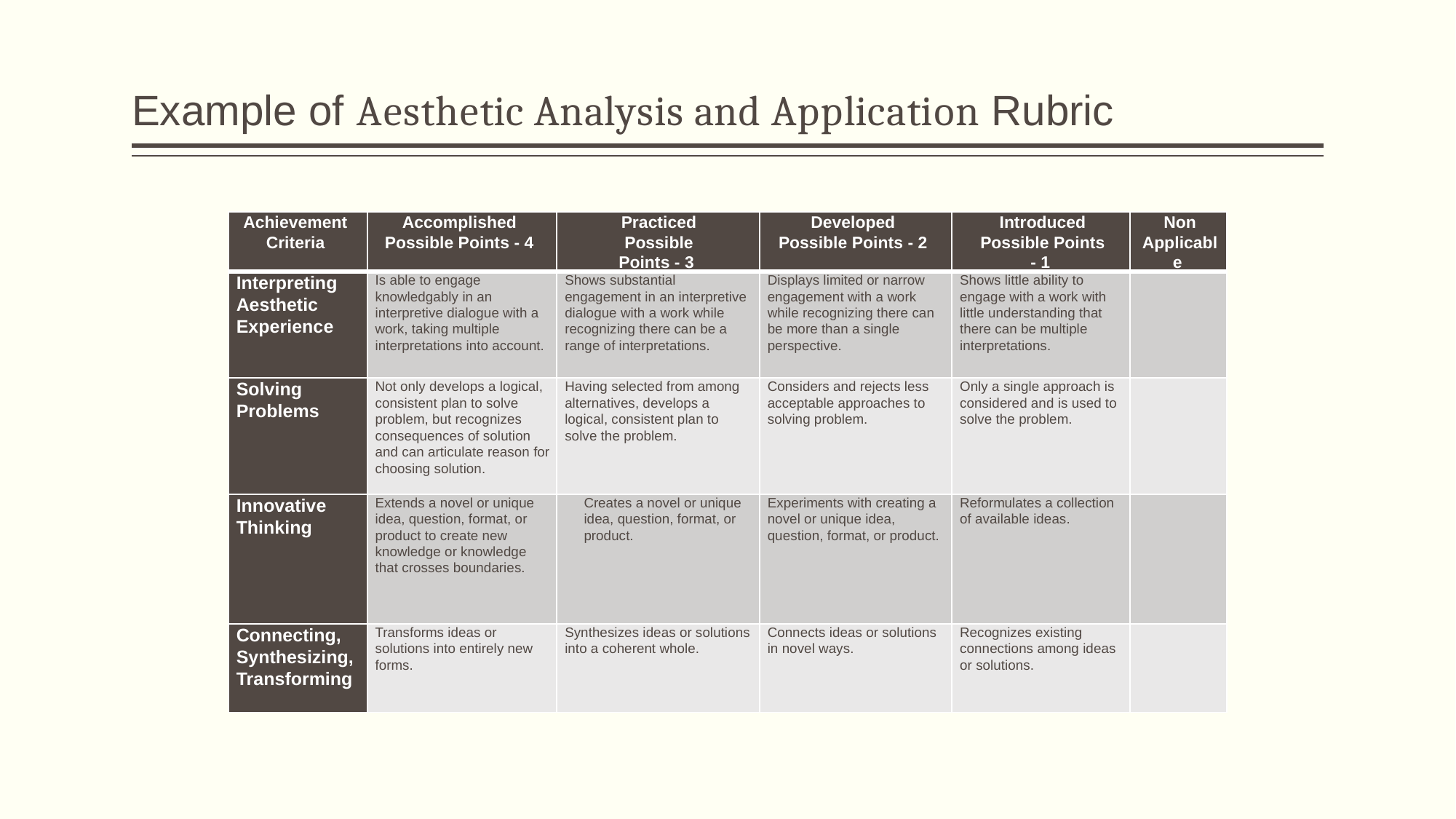

# Example of Aesthetic Analysis and Application Rubric
| Achievement Criteria | Accomplished Possible Points - 4 | Practiced Possible Points - 3 | Developed Possible Points - 2 | Introduced Possible Points - 1 | Non Applicable |
| --- | --- | --- | --- | --- | --- |
| Interpreting Aesthetic Experience | Is able to engage knowledgably in an interpretive dialogue with a work, taking multiple interpretations into account. | Shows substantial engagement in an interpretive dialogue with a work while recognizing there can be a range of interpretations. | Displays limited or narrow engagement with a work while recognizing there can be more than a single perspective. | Shows little ability to engage with a work with little understanding that there can be multiple interpretations. |  |
| Solving Problems | Not only develops a logical, consistent plan to solve problem, but recognizes consequences of solution and can articulate reason for choosing solution. | Having selected from among alternatives, develops a logical, consistent plan to solve the problem. | Considers and rejects less acceptable approaches to solving problem. | Only a single approach is considered and is used to solve the problem. |  |
| Innovative Thinking | Extends a novel or unique idea, question, format, or product to create new knowledge or knowledge that crosses boundaries. | Creates a novel or unique idea, question, format, or product. | Experiments with creating a novel or unique idea, question, format, or product. | Reformulates a collection of available ideas. |  |
| Connecting, Synthesizing, Transforming | Transforms ideas or solutions into entirely new forms. | Synthesizes ideas or solutions into a coherent whole. | Connects ideas or solutions in novel ways. | Recognizes existing connections among ideas or solutions. |  |